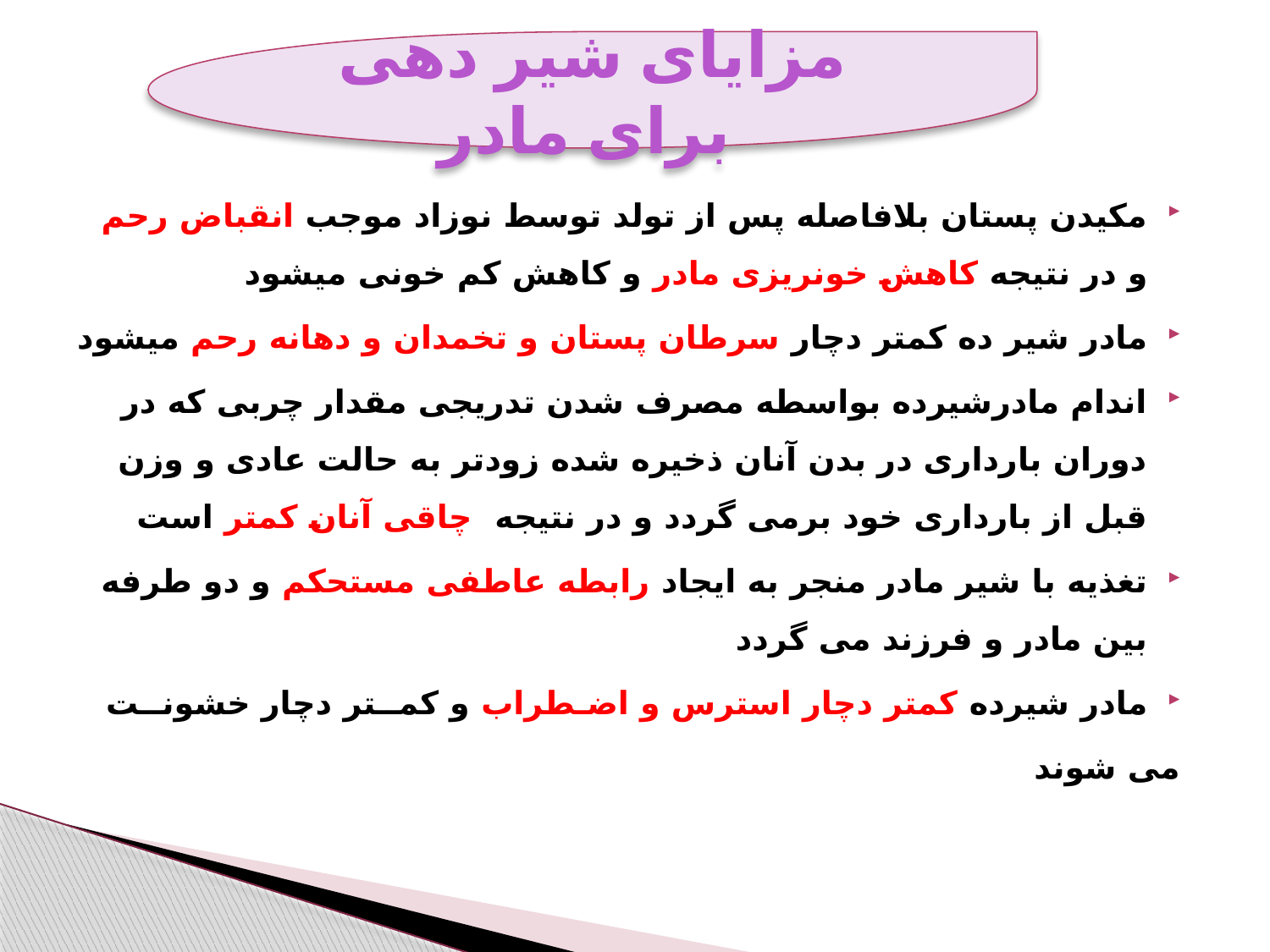

مزایای شیر دهی برای مادر
مکیدن پستان بلافاصله پس از تولد توسط نوزاد موجب انقباض رحم و در نتیجه کاهش خونریزی مادر و کاهش کم خونی میشود
مادر شیر ده کمتر دچار سرطان پستان و تخمدان و دهانه رحم میشود
اندام مادرشیرده بواسطه مصرف شدن تدریجی مقدار چربی که در دوران بارداری در بدن آنان ذخیره شده زودتر به حالت عادی و وزن قبل از بارداری خود برمی گردد و در نتیجه  چاقی آنان کمتر است
تغذیه با شیر مادر منجر به ایجاد رابطه عاطفی مستحکم و دو طرفه بین مادر و فرزند می گردد
مادر شیرده کمتر دچار استرس و اضـطراب و کمــتر دچار خشونــت
می شوند